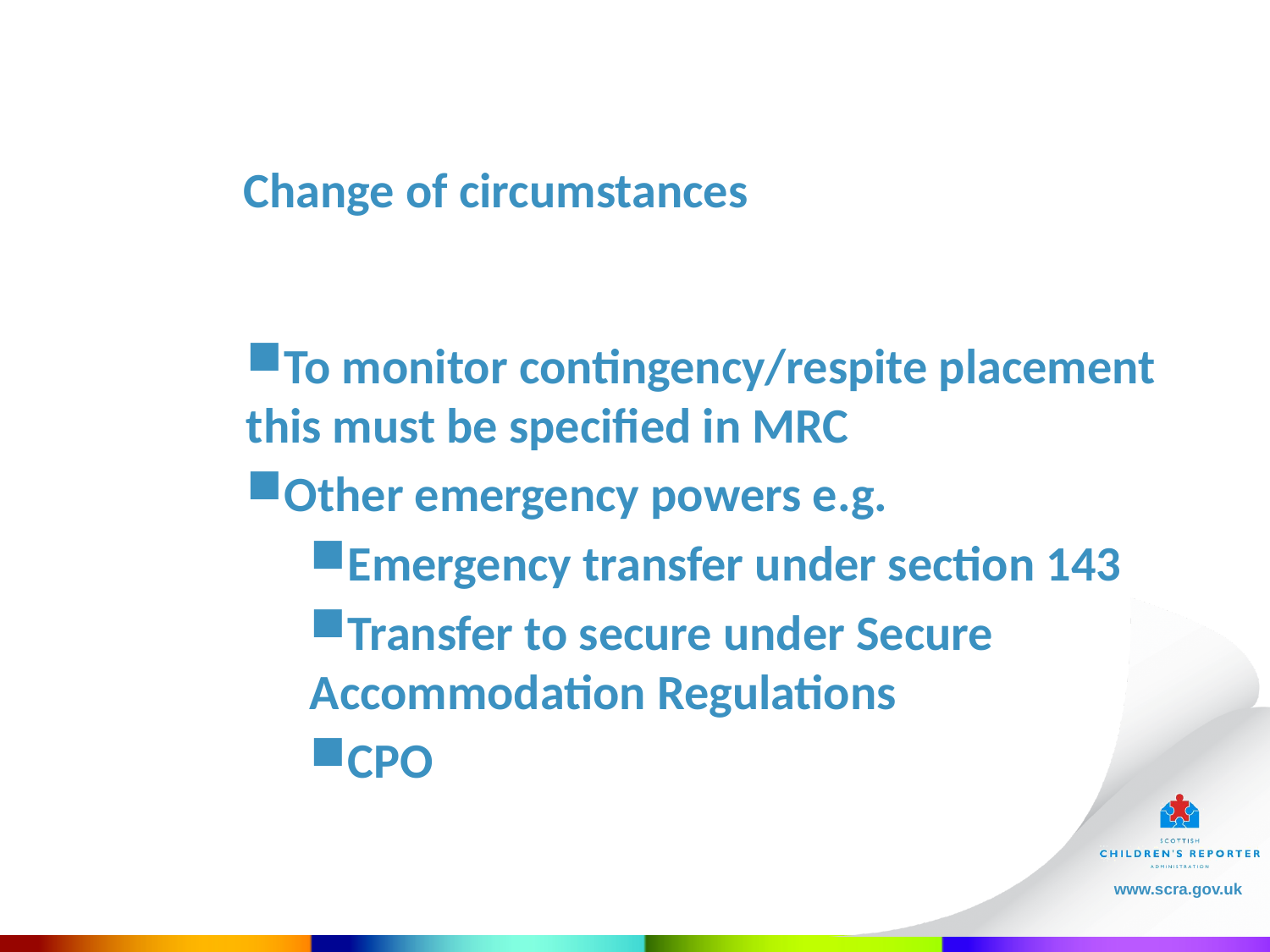

Change of circumstances
To monitor contingency/respite placement this must be specified in MRC
Other emergency powers e.g.
Emergency transfer under section 143
Transfer to secure under Secure Accommodation Regulations
CPO